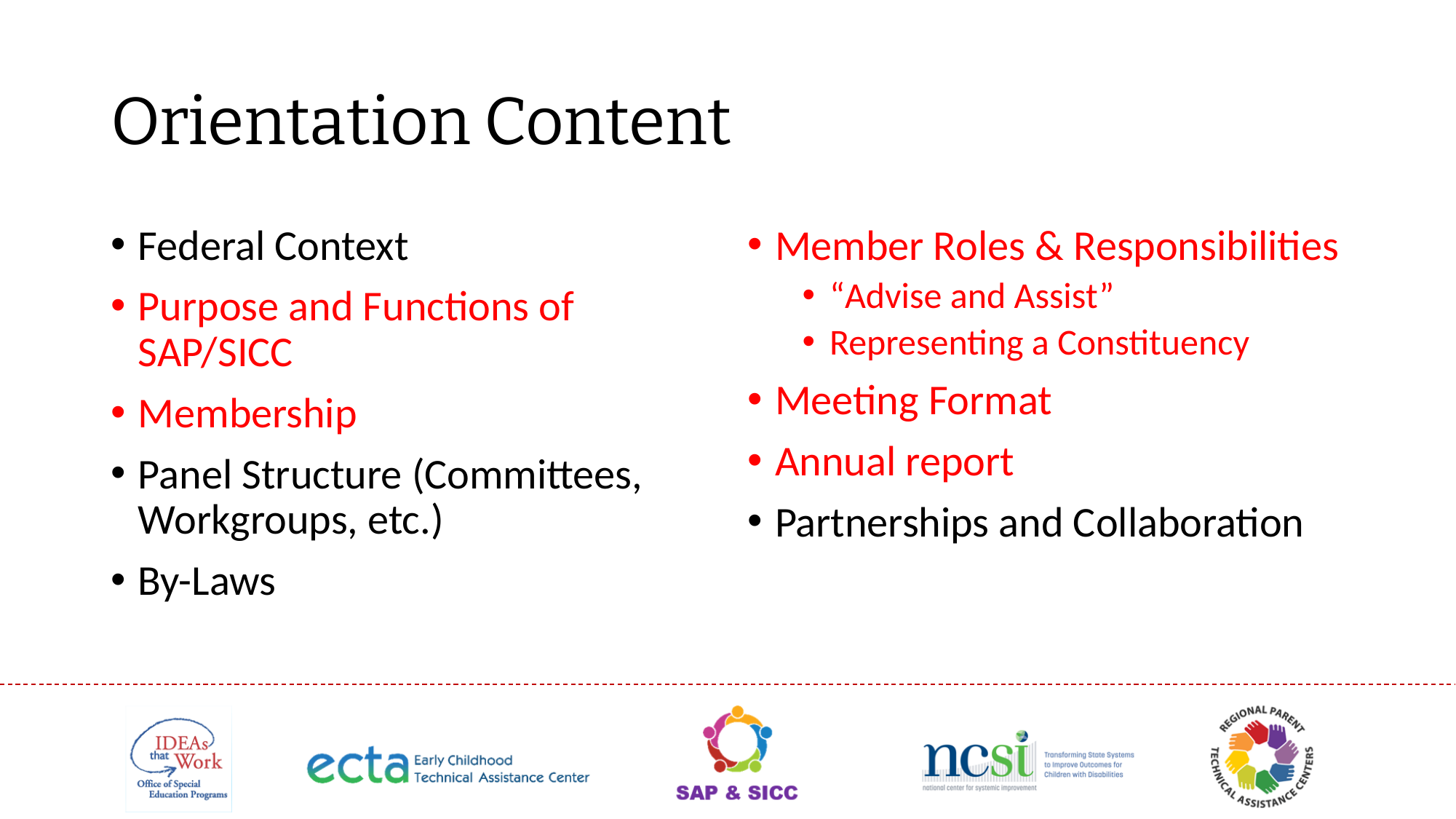

# Orientation Content
Federal Context
Purpose and Functions of SAP/SICC
Membership
Panel Structure (Committees, Workgroups, etc.)
By-Laws

Member Roles & Responsibilities
“Advise and Assist”
Representing a Constituency
Meeting Format
Annual report
Partnerships and Collaboration